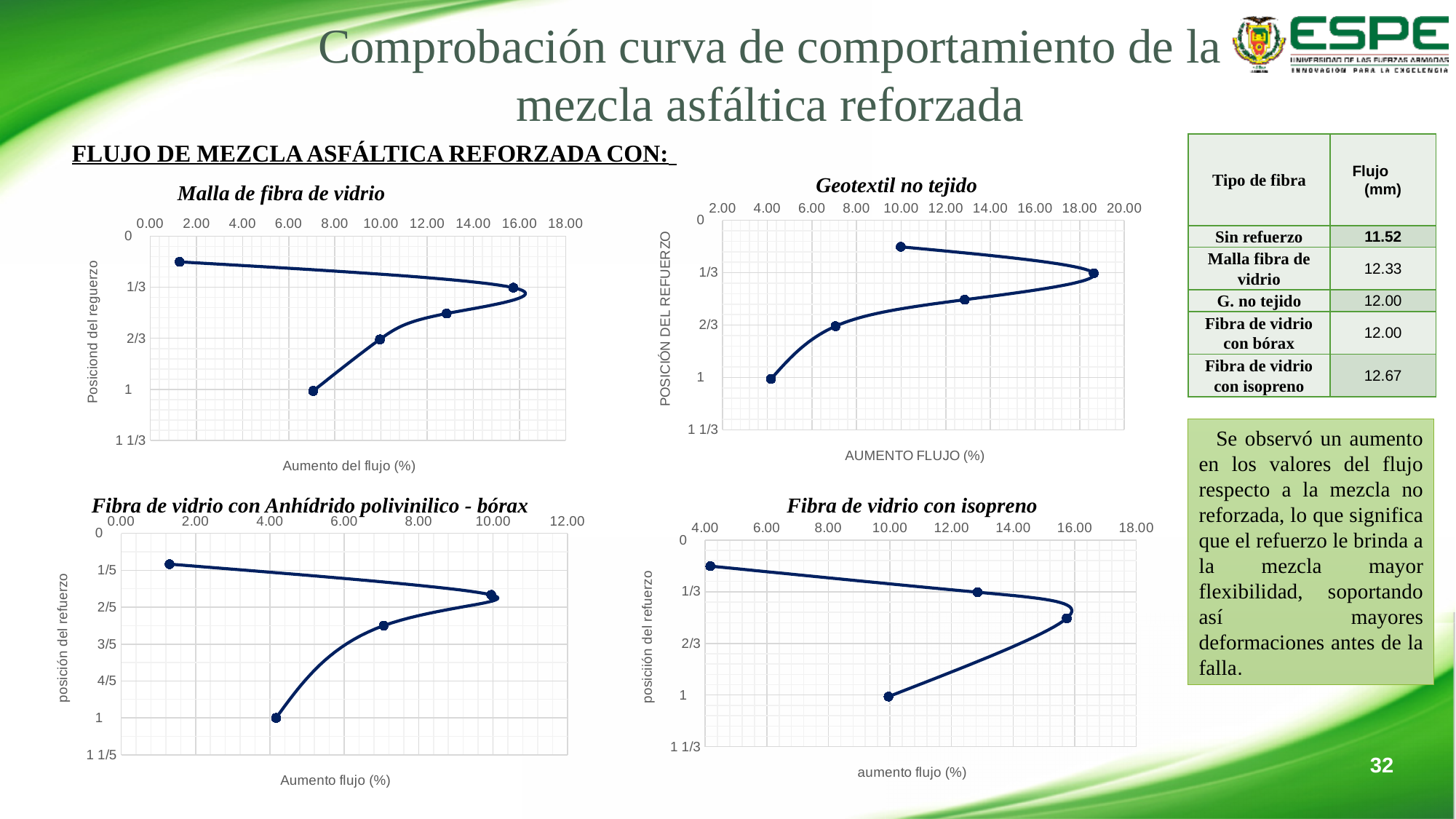

# Comprobación curva de comportamiento de la mezcla asfáltica reforzada
FLUJO DE MEZCLA ASFÁLTICA REFORZADA CON:
| Tipo de fibra | Flujo (mm) |
| --- | --- |
| Sin refuerzo | 11.52 |
| Malla fibra de vidrio | 12.33 |
| G. no tejido | 12.00 |
| Fibra de vidrio con bórax | 12.00 |
| Fibra de vidrio con isopreno | 12.67 |
Geotextil no tejido
Malla de fibra de vidrio

### Chart

| Category |  |
|---|---|

### Chart

| Category |  |
|---|---|
Se observó un aumento en los valores del flujo respecto a la mezcla no reforzada, lo que significa que el refuerzo le brinda a la mezcla mayor flexibilidad, soportando así  mayores deformaciones antes de la falla.
Fibra de vidrio con Anhídrido polivinilico - bórax
Fibra de vidrio con isopreno

### Chart

| Category |  |
|---|---|

### Chart

| Category |  |
|---|---|
32